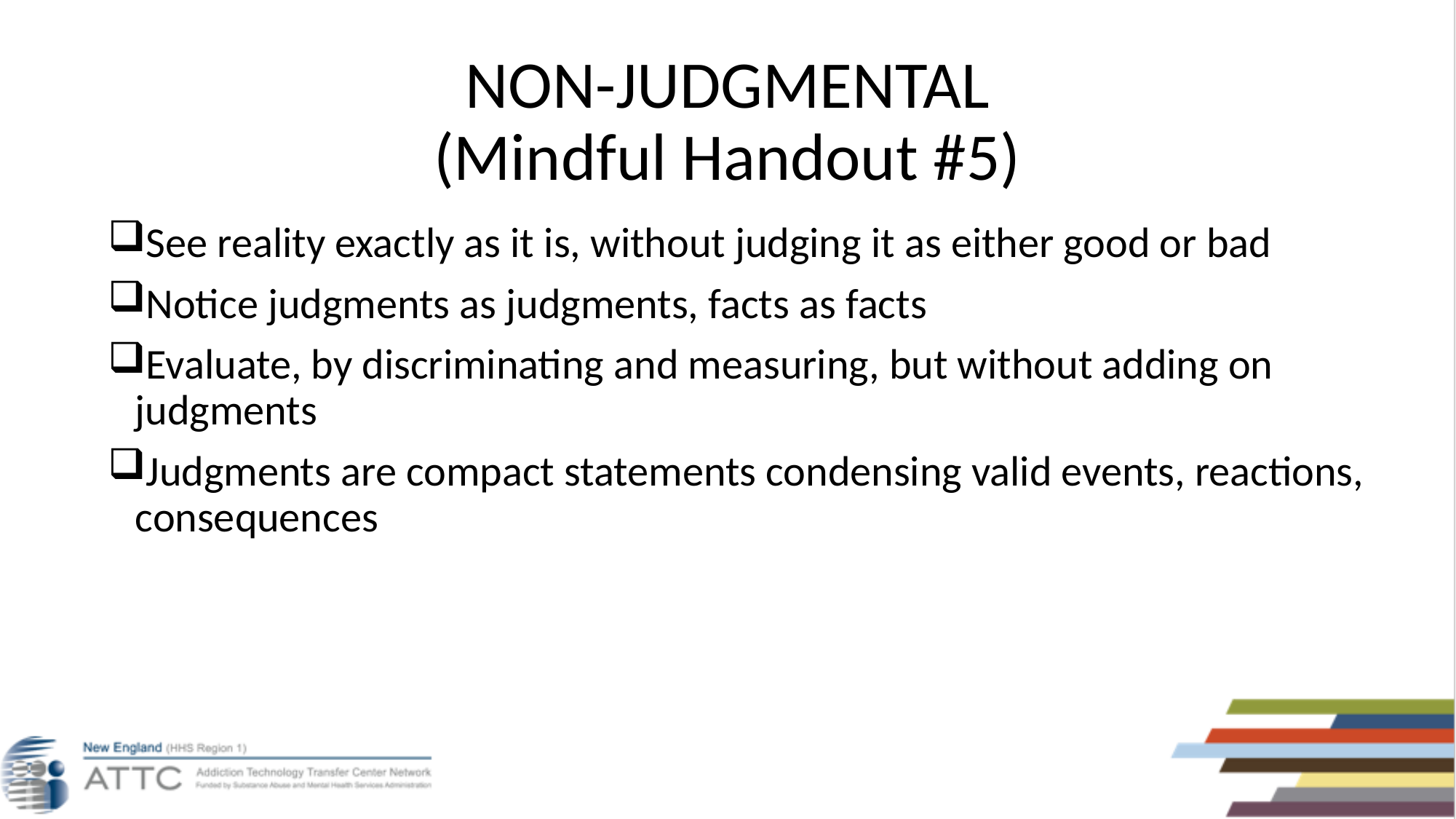

# NON-JUDGMENTAL (Mindful Handout #5)
See reality exactly as it is, without judging it as either good or bad
Notice judgments as judgments, facts as facts
Evaluate, by discriminating and measuring, but without adding on judgments
Judgments are compact statements condensing valid events, reactions, consequences